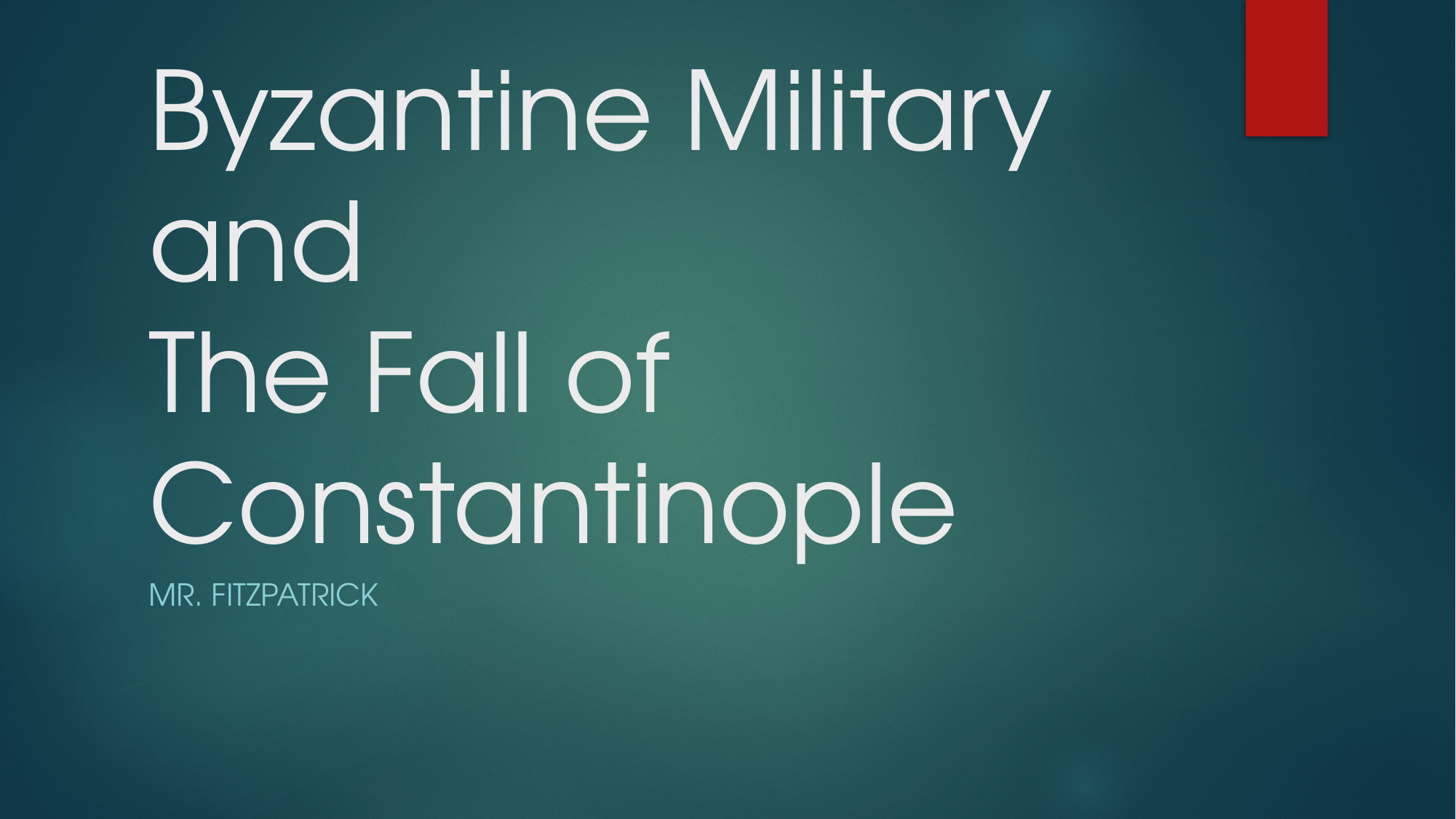

# Byzantine Military and The Fall of Constantinople
Mr. Fitzpatrick